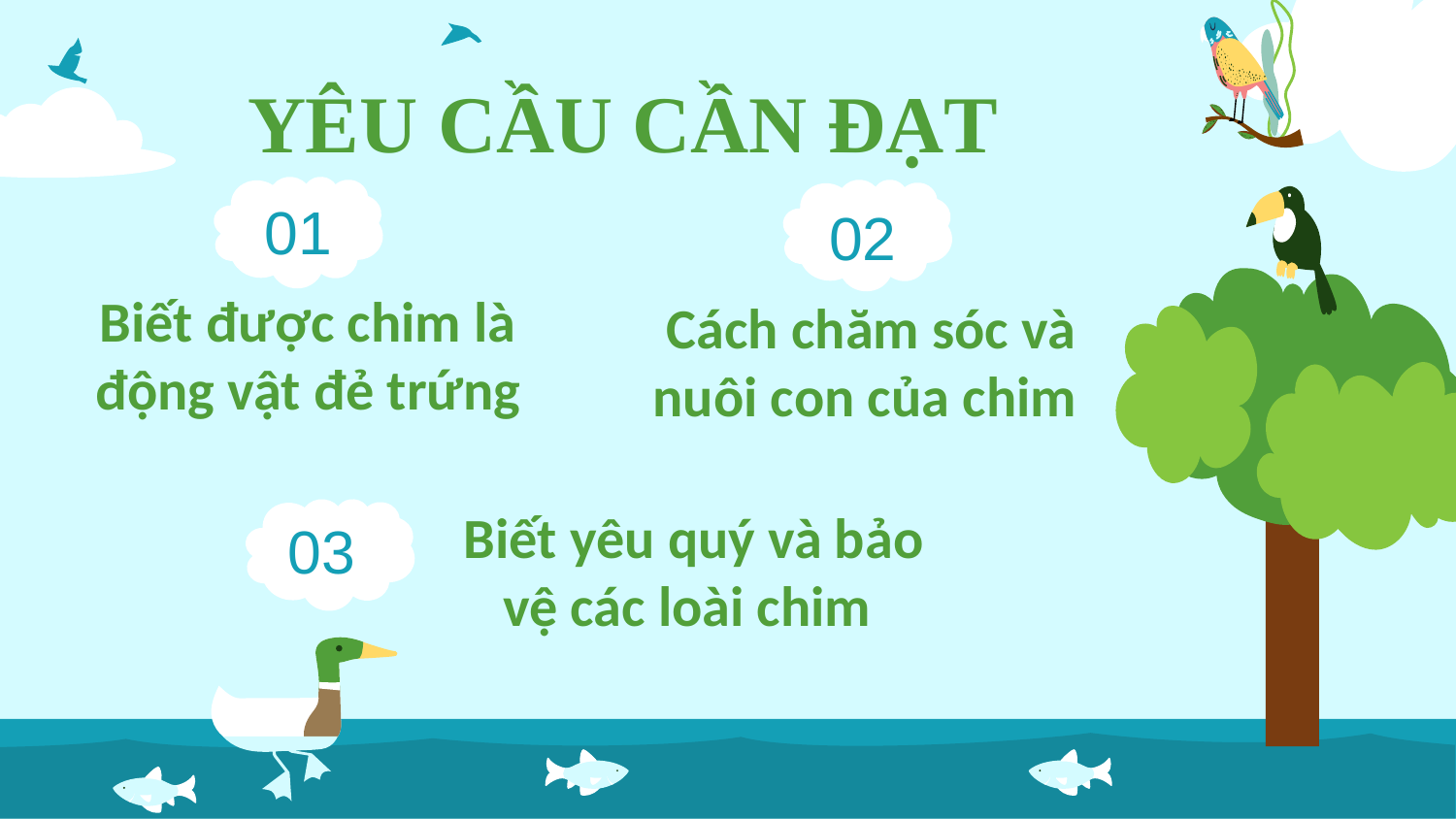

# YÊU CẦU CẦN ĐẠT

01
02

Biết được chim là động vật đẻ trứng
Cách chăm sóc và nuôi con của chim
Biết yêu quý và bảo vệ các loài chim

03